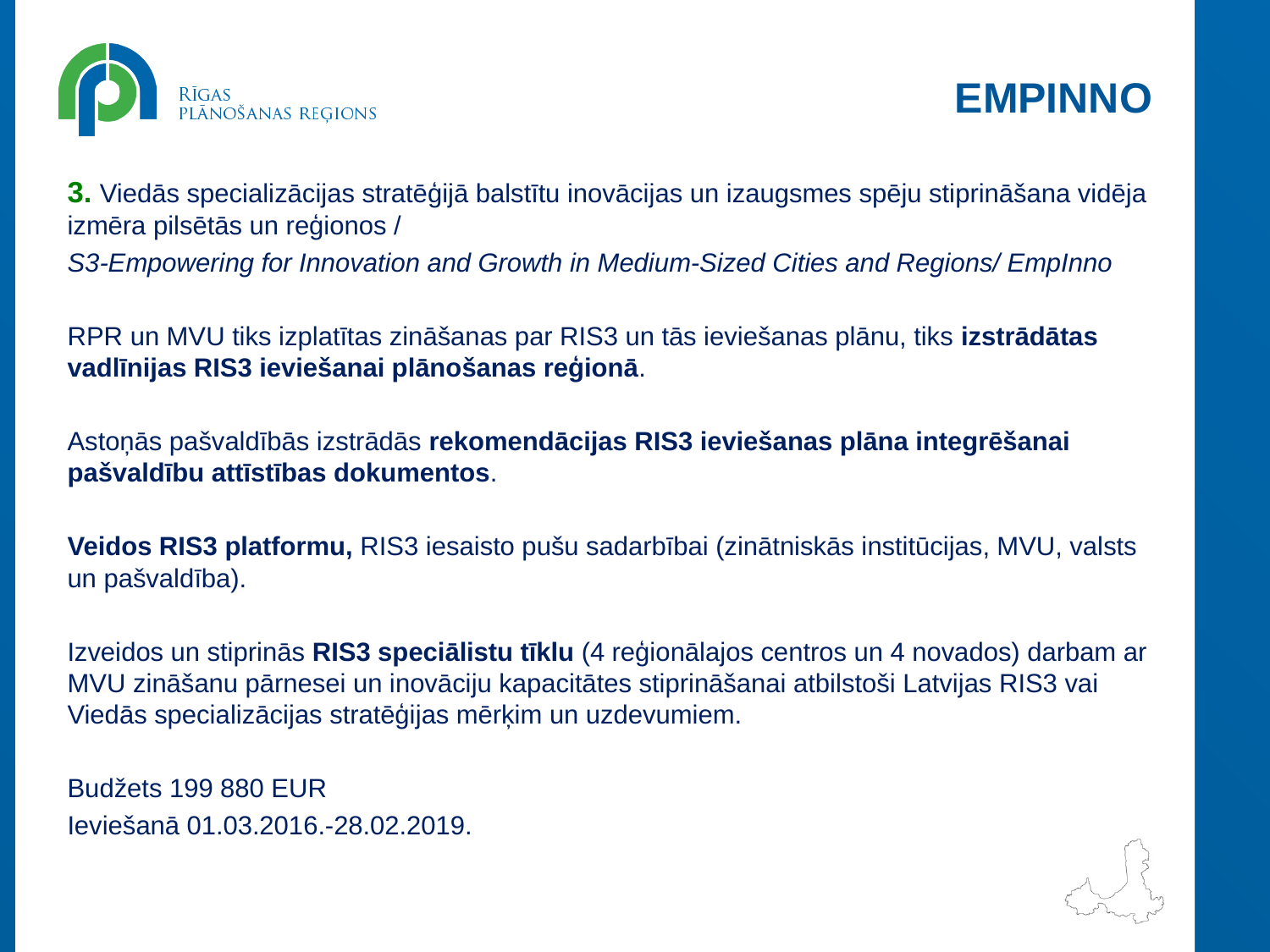

# EmpInno

3. Viedās specializācijas stratēģijā balstītu inovācijas un izaugsmes spēju stiprināšana vidēja izmēra pilsētās un reģionos /
S3-Empowering for Innovation and Growth in Medium-Sized Cities and Regions/ EmpInno

RPR un MVU tiks izplatītas zināšanas par RIS3 un tās ieviešanas plānu, tiks izstrādātas vadlīnijas RIS3 ieviešanai plānošanas reģionā.

Astoņās pašvaldībās izstrādās rekomendācijas RIS3 ieviešanas plāna integrēšanai pašvaldību attīstības dokumentos.

Veidos RIS3 platformu, RIS3 iesaisto pušu sadarbībai (zinātniskās institūcijas, MVU, valsts un pašvaldība).

Izveidos un stiprinās RIS3 speciālistu tīklu (4 reģionālajos centros un 4 novados) darbam ar MVU zināšanu pārnesei un inovāciju kapacitātes stiprināšanai atbilstoši Latvijas RIS3 vai Viedās specializācijas stratēģijas mērķim un uzdevumiem.

Budžets 199 880 EUR
Ieviešanā 01.03.2016.-28.02.2019.